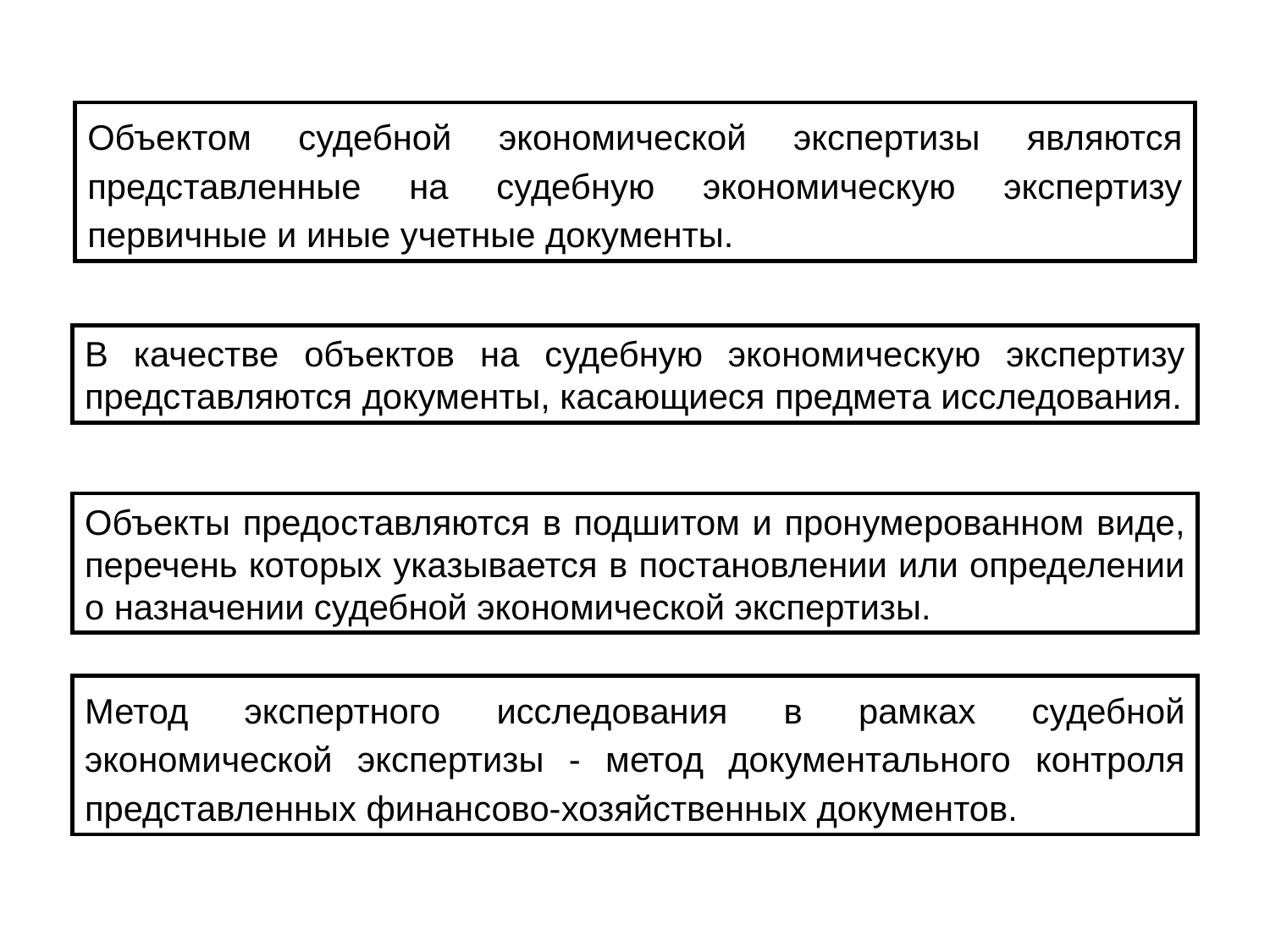

Объектом судебной экономической экспертизы являются представленные на судебную экономическую экспертизу первичные и иные учетные документы.
В качестве объектов на судебную экономическую экспертизу представляются документы, касающиеся предмета исследования.
Объекты предоставляются в подшитом и пронумерованном виде, перечень которых указывается в постановлении или определении о назначении судебной экономической экспертизы.
Метод экспертного исследования в рамках судебной экономической экспертизы - метод документального контроля представленных финансово-хозяйственных документов.